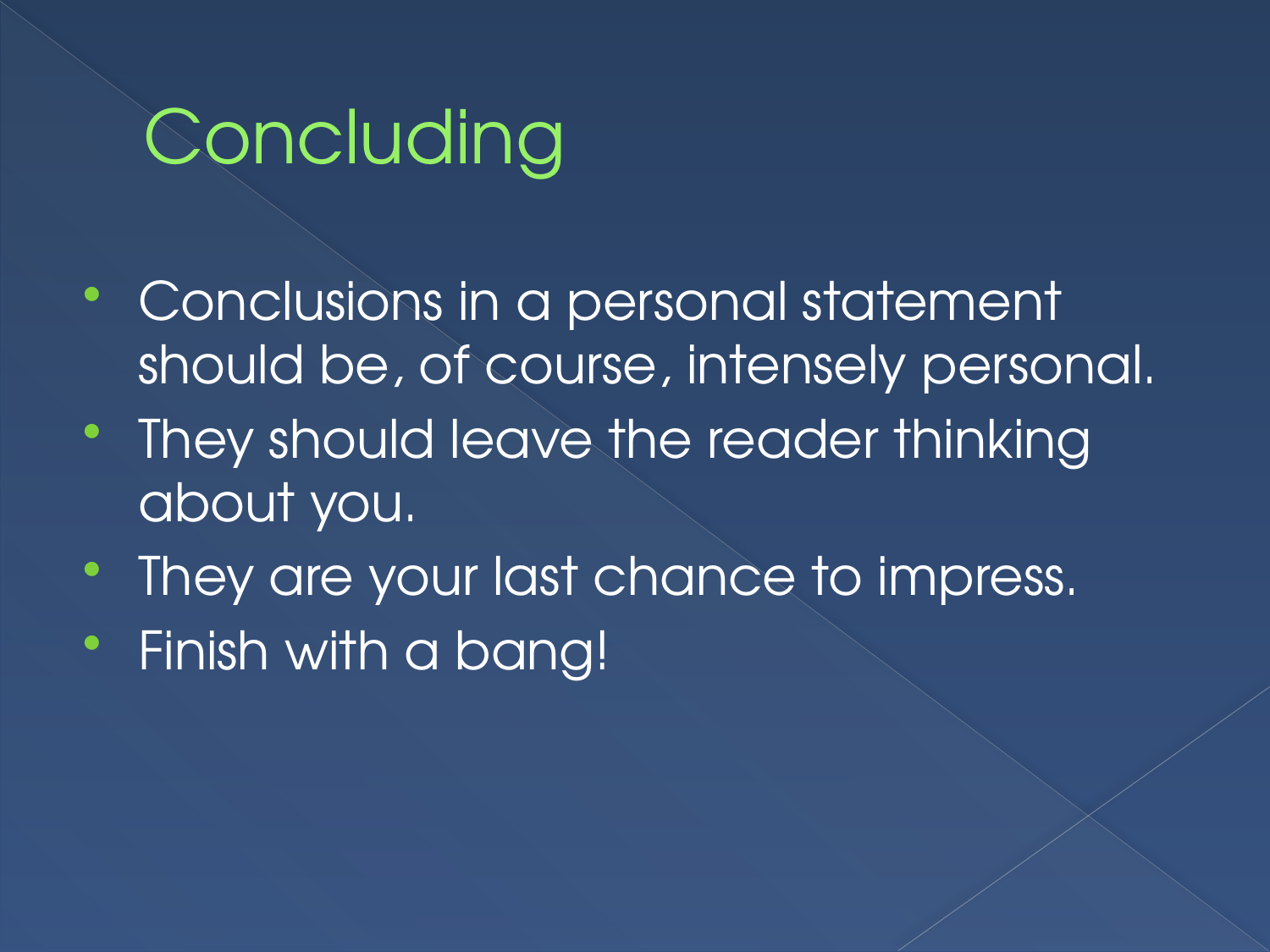

# Concluding
Conclusions in a personal statement should be, of course, intensely personal.
They should leave the reader thinking about you.
They are your last chance to impress.
Finish with a bang!